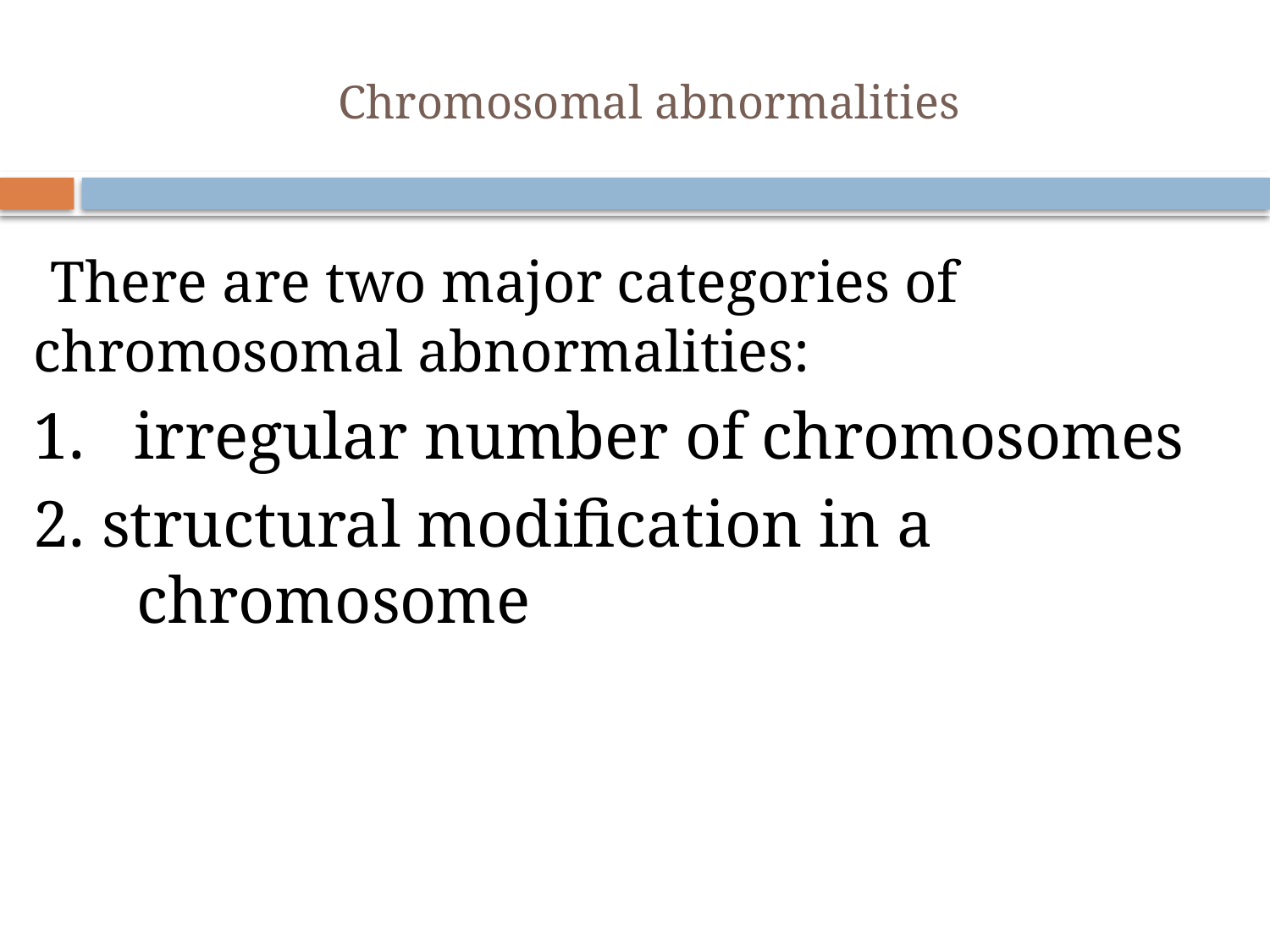

# Chromosomal abnormalities
 There are two major categories of chromosomal abnormalities:
1.   irregular number of chromosomes
2. structural modification in a chromosome